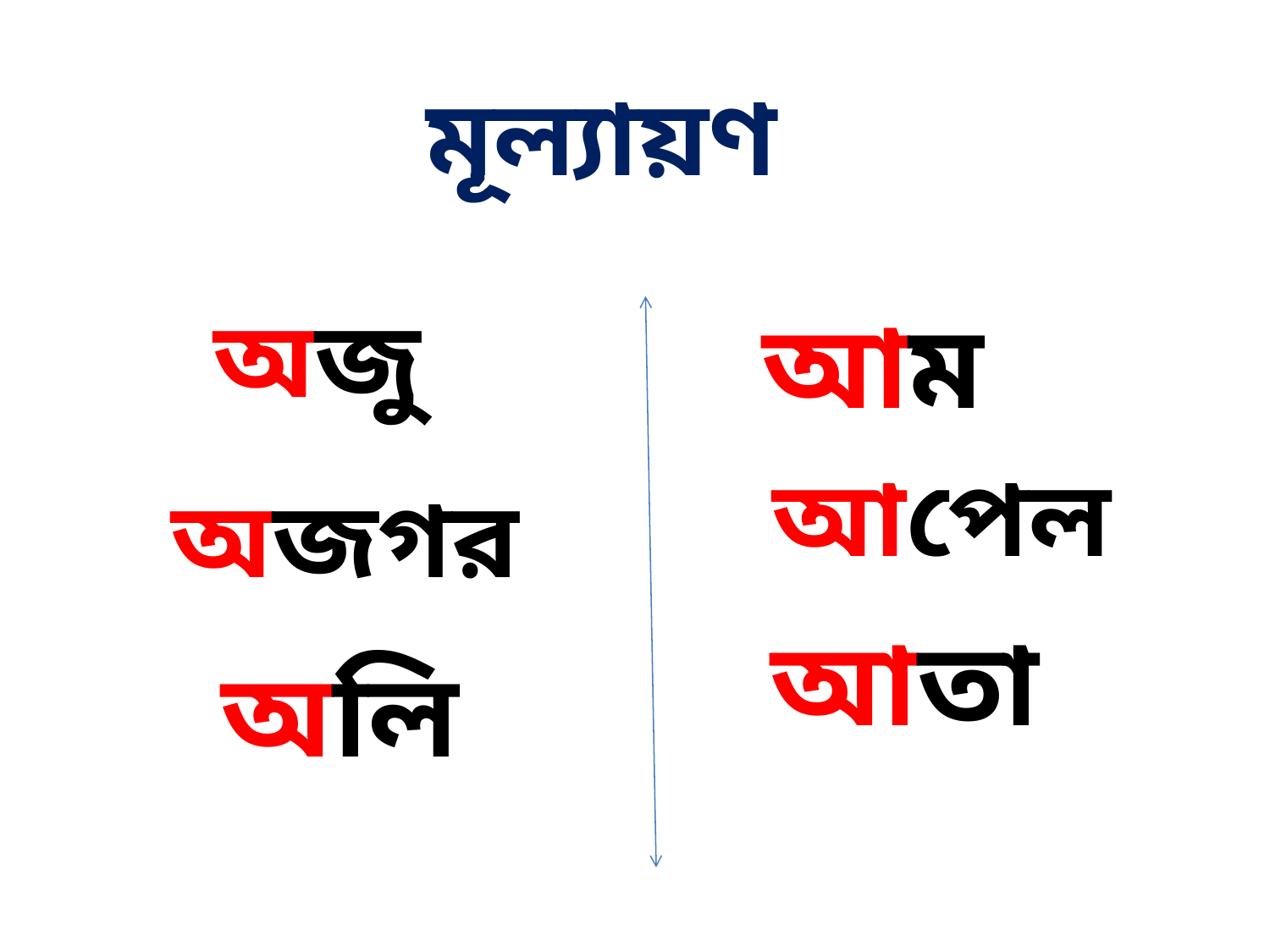

মূল্যায়ণ
অজু
আম
আপেল
অজগর
আতা
 অলি